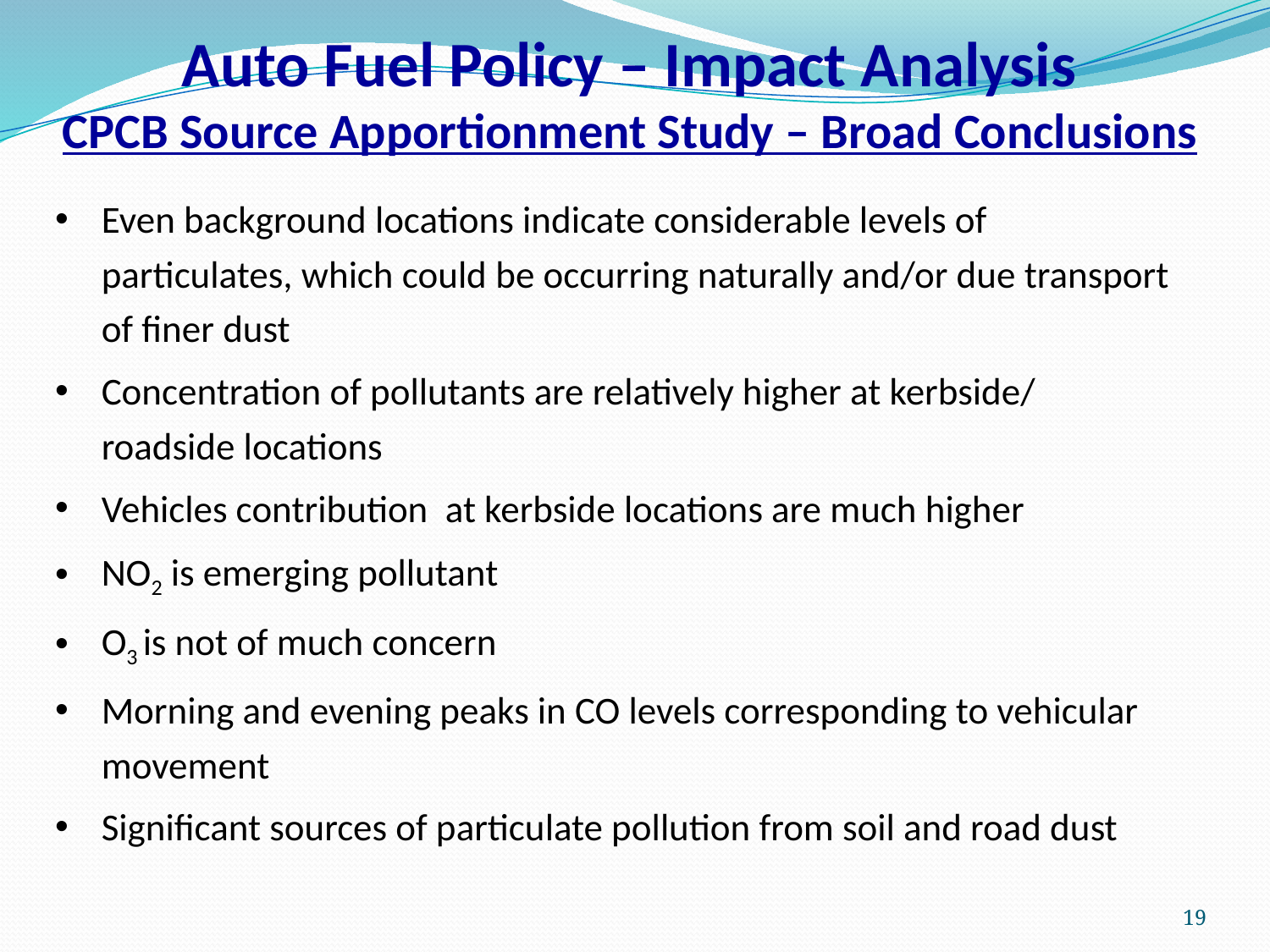

# Auto Fuel Policy – Impact Analysis CPCB Source Apportionment Study – Broad Conclusions
Even background locations indicate considerable levels of particulates, which could be occurring naturally and/or due transport of finer dust
Concentration of pollutants are relatively higher at kerbside/ roadside locations
Vehicles contribution  at kerbside locations are much higher
NO2 is emerging pollutant
O3 is not of much concern
Morning and evening peaks in CO levels corresponding to vehicular movement
Significant sources of particulate pollution from soil and road dust

19